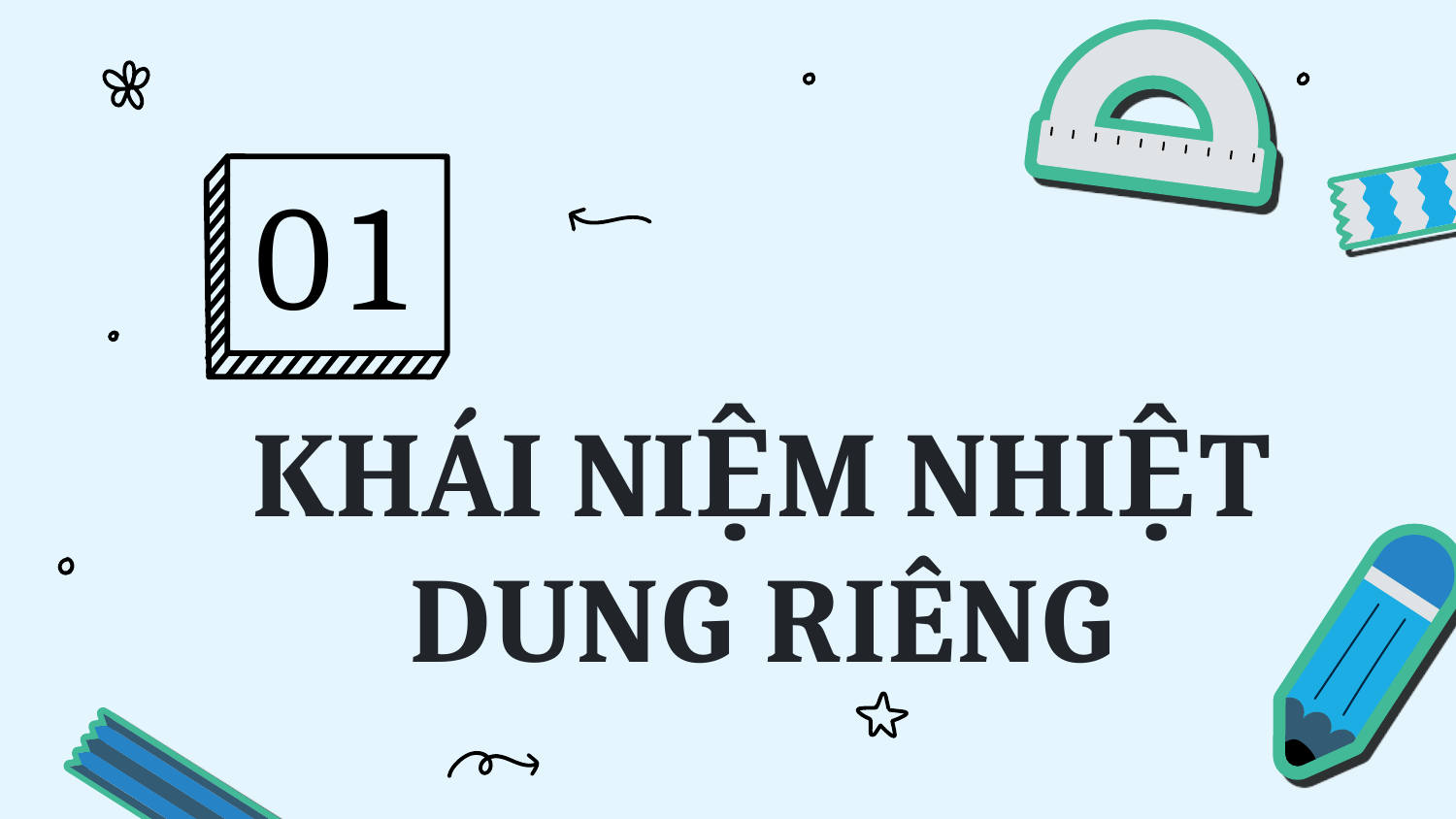

01
# KHÁI NIỆM NHIỆT DUNG RIÊNG